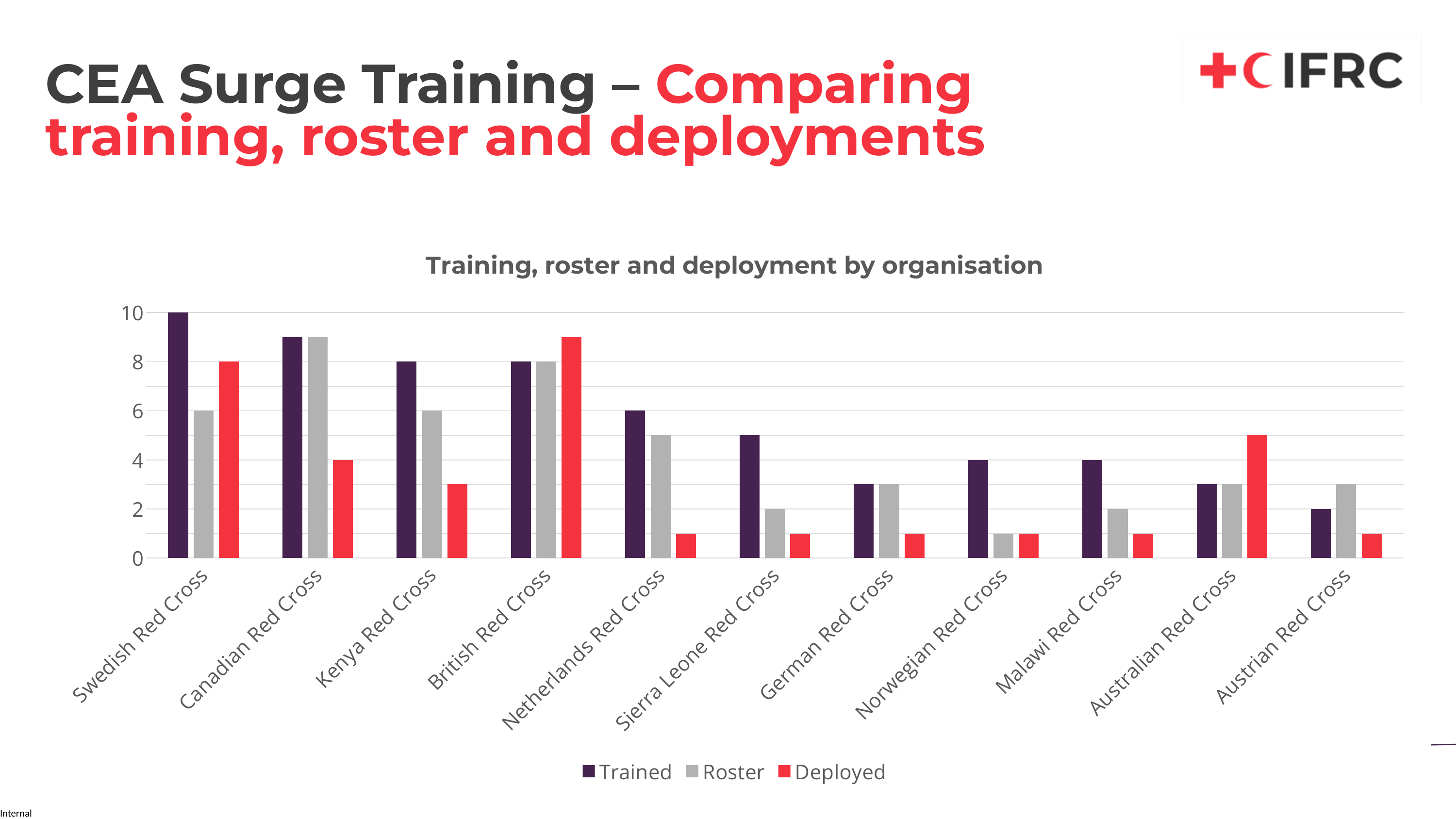

CEA Surge Training – Comparing training, roster and deployments

### Chart: Training, roster and deployment by organisation

| Category | Trained | Roster | Deployed |
|---|---|---|---|
| Swedish Red Cross | 10.0 | 6.0 | 8.0 |
| Canadian Red Cross | 9.0 | 9.0 | 4.0 |
| Kenya Red Cross | 8.0 | 6.0 | 3.0 |
| British Red Cross | 8.0 | 8.0 | 9.0 |
| Netherlands Red Cross | 6.0 | 5.0 | 1.0 |
| Sierra Leone Red Cross | 5.0 | 2.0 | 1.0 |
| German Red Cross | 3.0 | 3.0 | 1.0 |
| Norwegian Red Cross | 4.0 | 1.0 | 1.0 |
| Malawi Red Cross | 4.0 | 2.0 | 1.0 |
| Australian Red Cross | 3.0 | 3.0 | 5.0 |
| Austrian Red Cross | 2.0 | 3.0 | 1.0 |